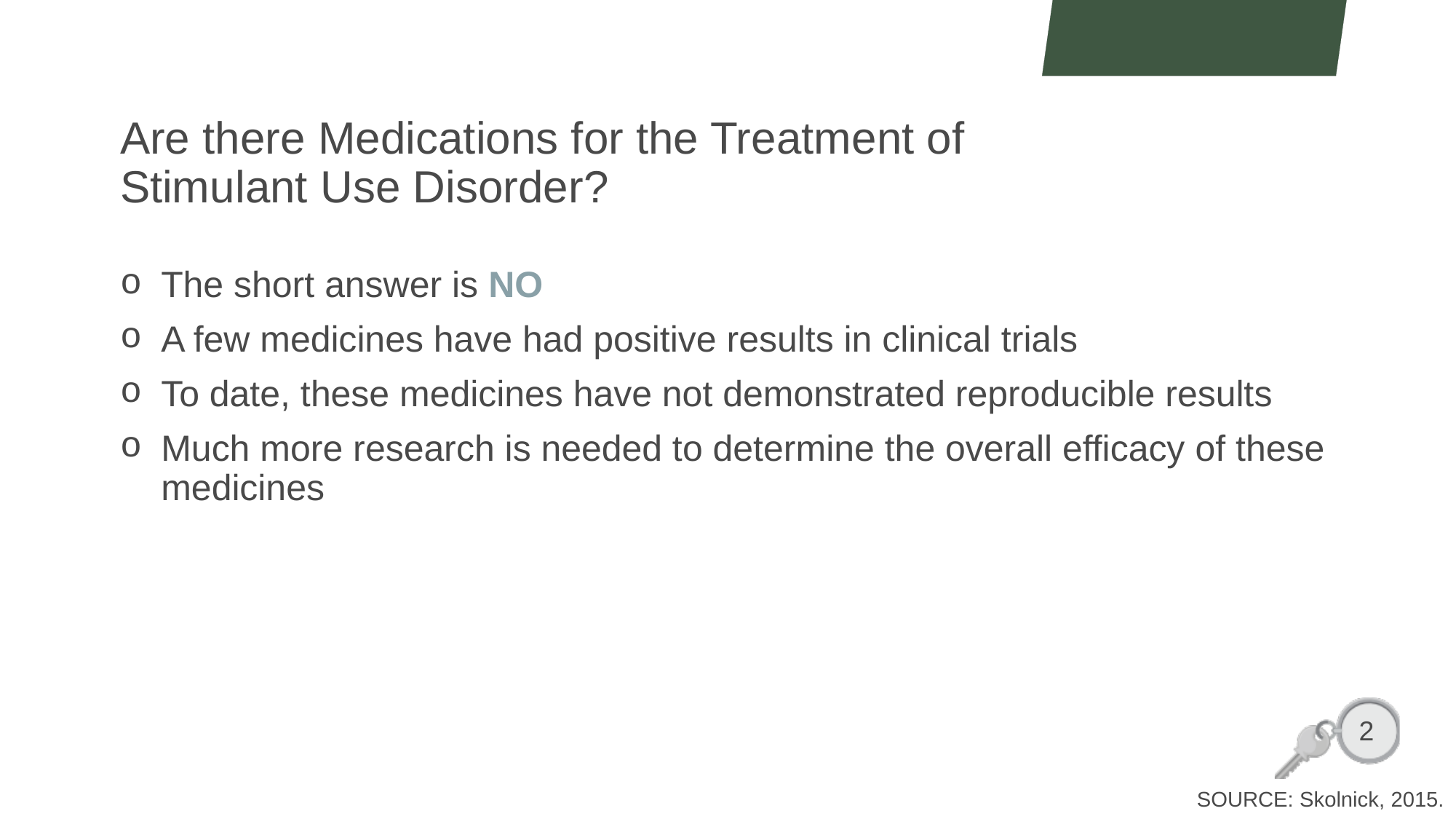

# Are there Medications for the Treatment of Stimulant Use Disorder?
The short answer is NO
A few medicines have had positive results in clinical trials
To date, these medicines have not demonstrated reproducible results
Much more research is needed to determine the overall efficacy of these medicines
2
SOURCE: Skolnick, 2015.